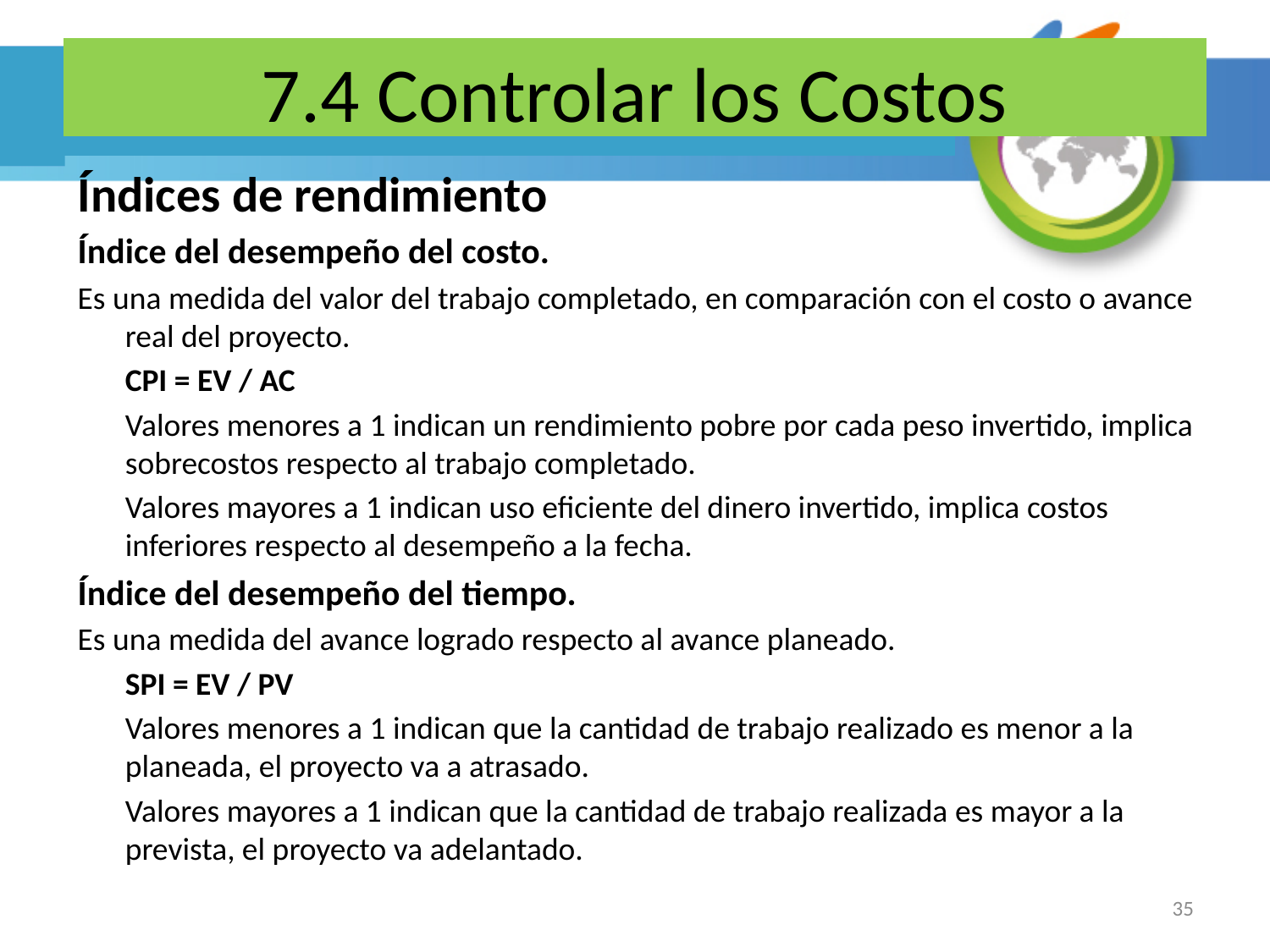

# 7.4 Controlar los Costos
Índices de rendimiento
Índice del desempeño del costo.
Es una medida del valor del trabajo completado, en comparación con el costo o avance real del proyecto.
	CPI = EV / AC
	Valores menores a 1 indican un rendimiento pobre por cada peso invertido, implica sobrecostos respecto al trabajo completado.
	Valores mayores a 1 indican uso eficiente del dinero invertido, implica costos inferiores respecto al desempeño a la fecha.
Índice del desempeño del tiempo.
Es una medida del avance logrado respecto al avance planeado.
	SPI = EV / PV
	Valores menores a 1 indican que la cantidad de trabajo realizado es menor a la planeada, el proyecto va a atrasado.
	Valores mayores a 1 indican que la cantidad de trabajo realizada es mayor a la prevista, el proyecto va adelantado.
35